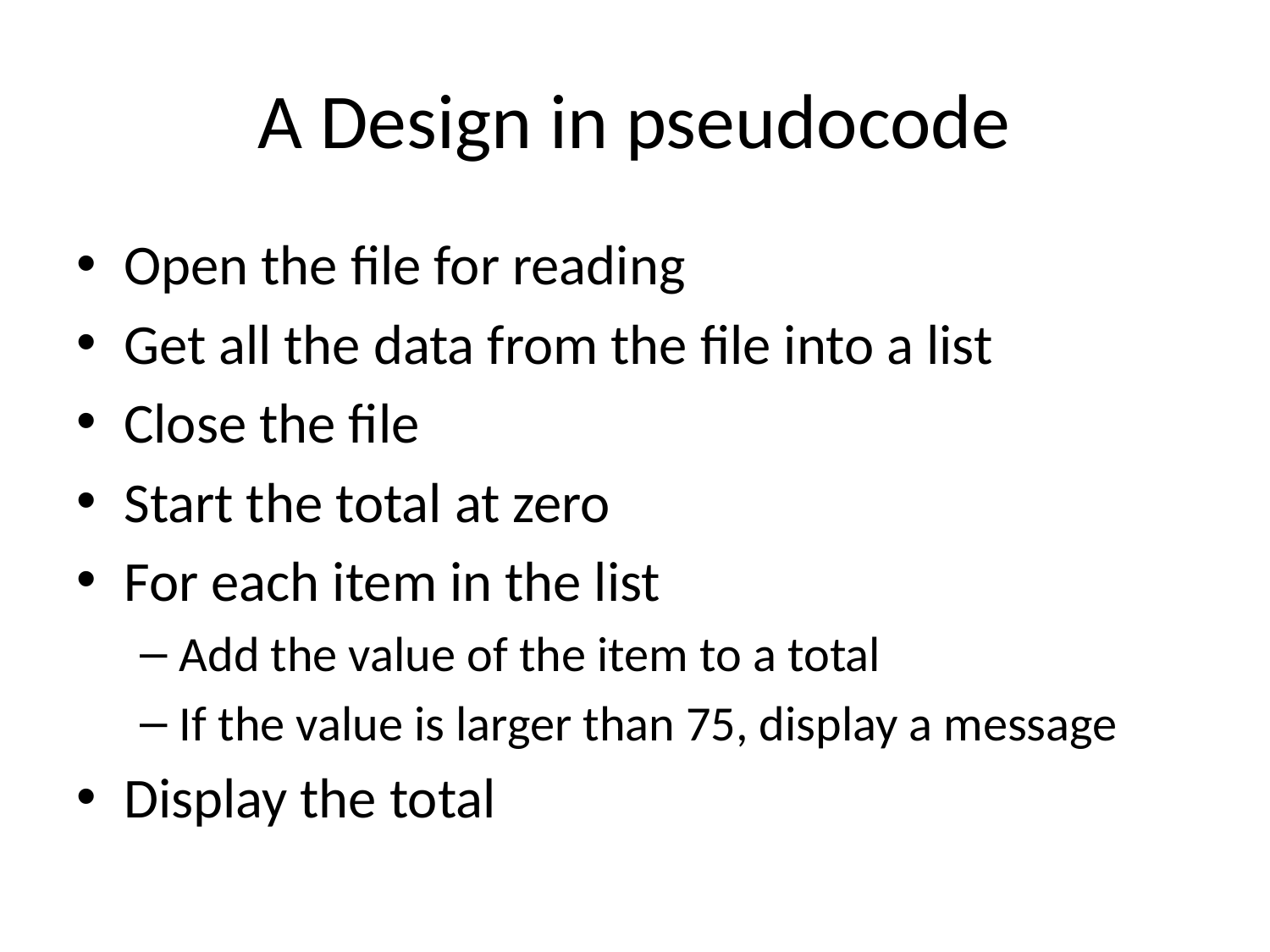

# A Design in pseudocode
Open the file for reading
Get all the data from the file into a list
Close the file
Start the total at zero
For each item in the list
Add the value of the item to a total
If the value is larger than 75, display a message
Display the total